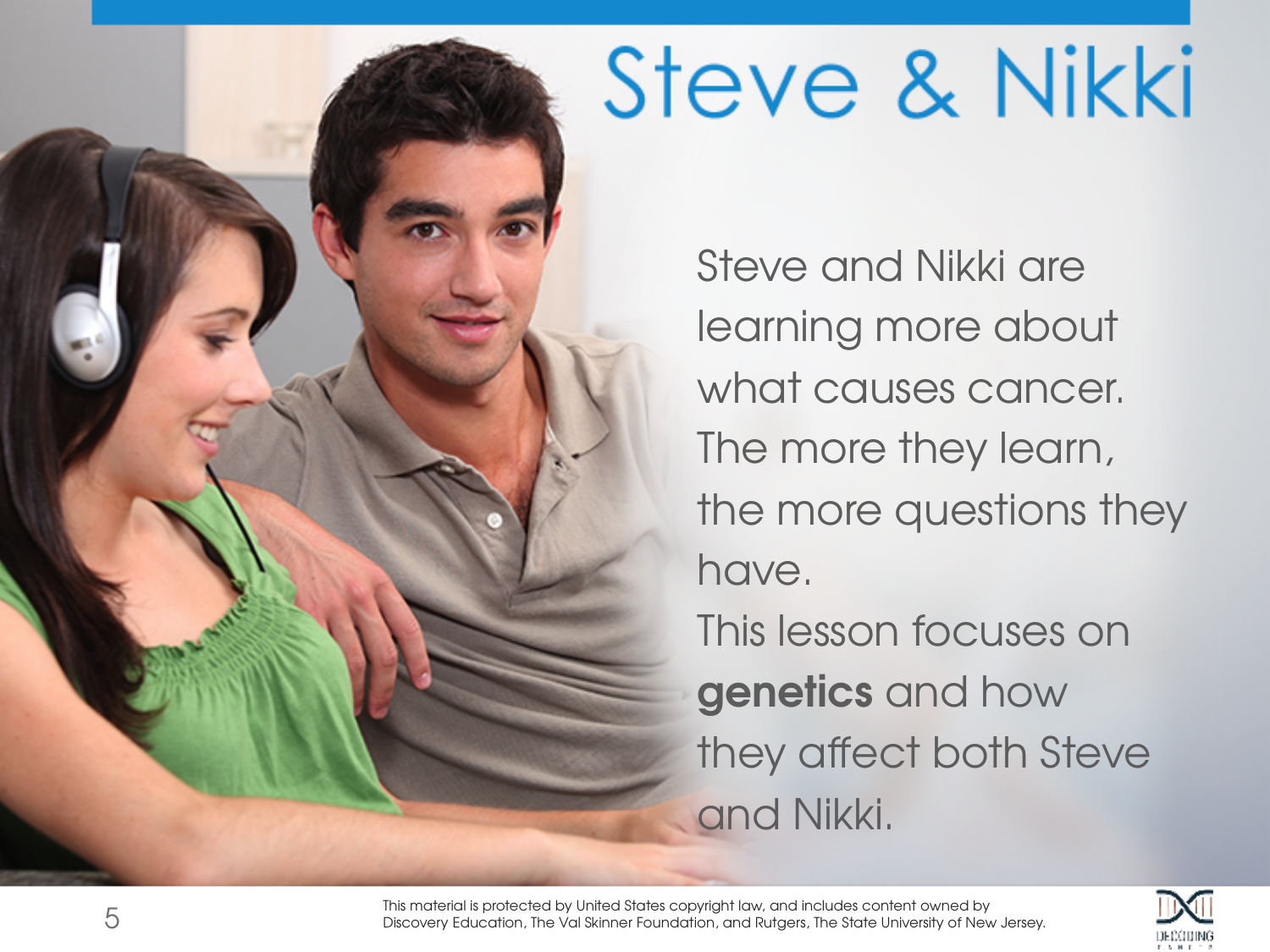

Steve and Nikki are learning more about
what causes cancer.
The more they learn, the more questions they have.
This lesson focuses on genetics and how
they affect both Steve and Nikki.
5